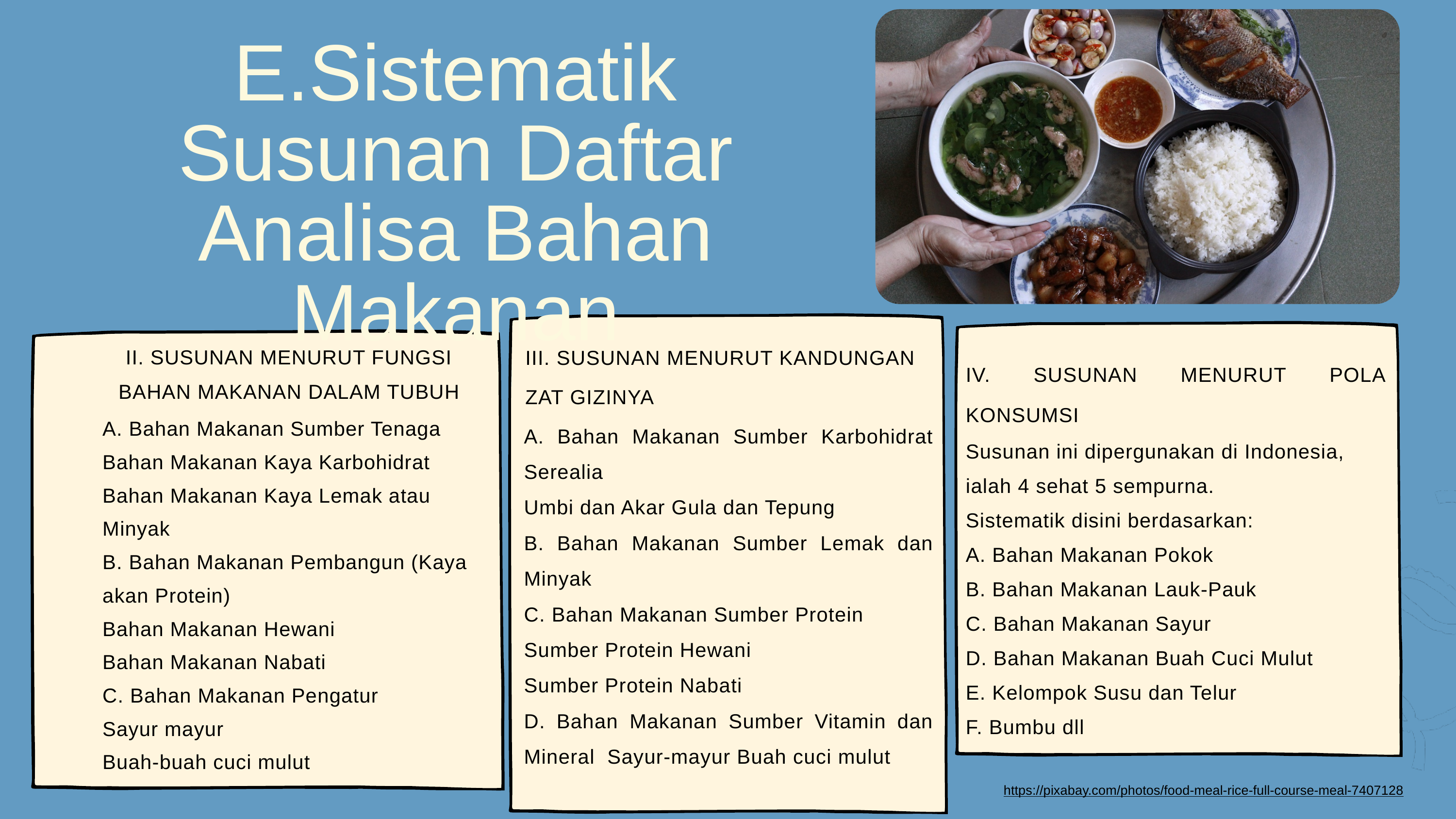

E.Sistematik Susunan Daftar Analisa Bahan Makanan

III. SUSUNAN MENURUT KANDUNGAN ZAT GIZINYA
A. Bahan Makanan Sumber Karbohidrat Serealia
Umbi dan Akar Gula dan Tepung
B. Bahan Makanan Sumber Lemak dan Minyak
C. Bahan Makanan Sumber Protein
Sumber Protein Hewani
Sumber Protein Nabati
D. Bahan Makanan Sumber Vitamin dan Mineral  Sayur-mayur Buah cuci mulut

II. SUSUNAN MENURUT FUNGSI BAHAN MAKANAN DALAM TUBUH
A. Bahan Makanan Sumber Tenaga
Bahan Makanan Kaya Karbohidrat
Bahan Makanan Kaya Lemak atau Minyak
B. Bahan Makanan Pembangun (Kaya akan Protein)
Bahan Makanan Hewani
Bahan Makanan Nabati
C. Bahan Makanan Pengatur
Sayur mayur
Buah-buah cuci mulut

IV. SUSUNAN MENURUT POLA KONSUMSI
Susunan ini dipergunakan di Indonesia, ialah 4 sehat 5 sempurna.
Sistematik disini berdasarkan:
A. Bahan Makanan Pokok
B. Bahan Makanan Lauk-Pauk
C. Bahan Makanan Sayur
D. Bahan Makanan Buah Cuci Mulut
E. Kelompok Susu dan Telur
F. Bumbu dll

https://pixabay.com/photos/food-meal-rice-full-course-meal-7407128